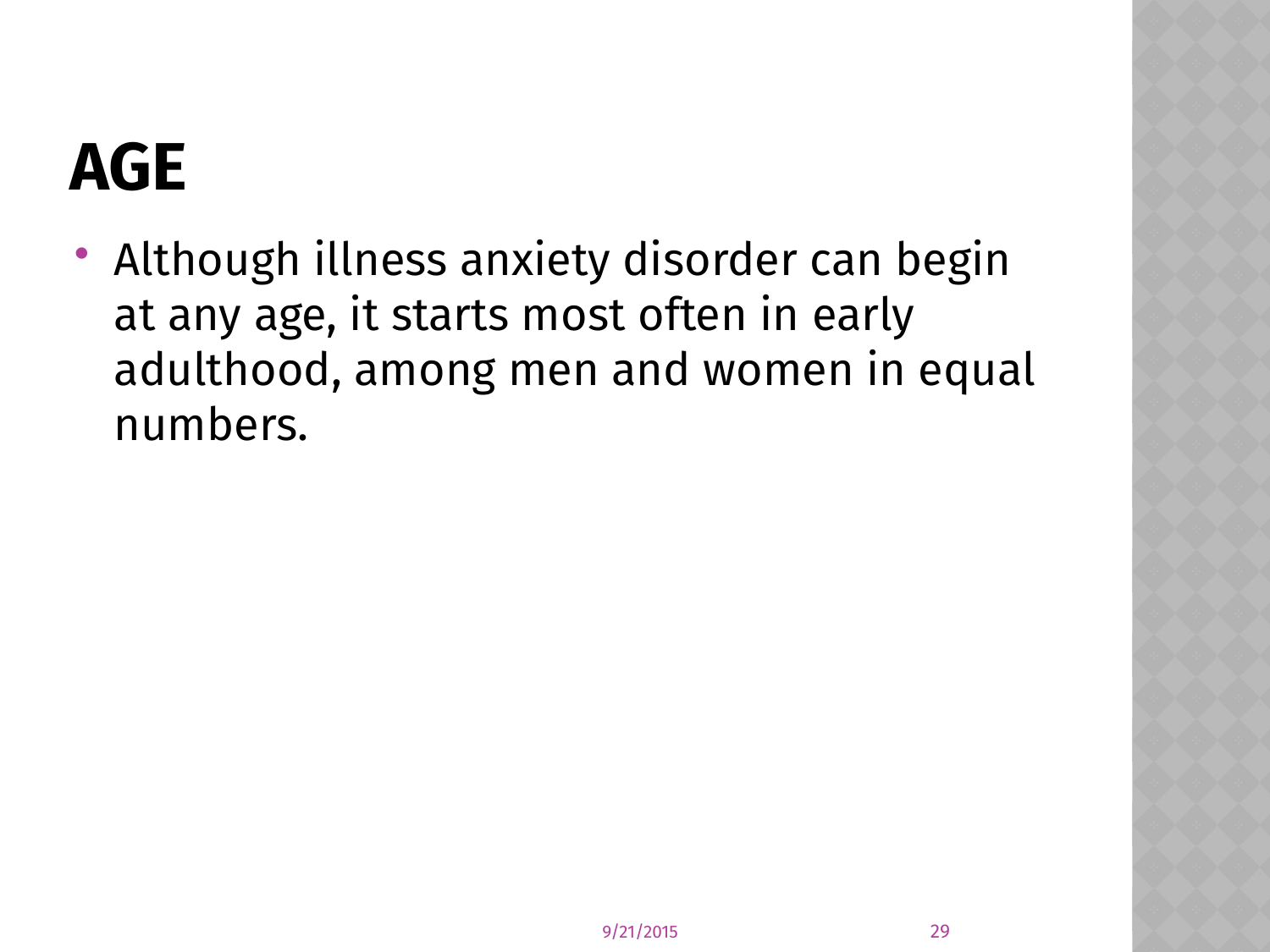

# AGE
Although illness anxiety disorder can begin at any age, it starts most often in early adulthood, among men and women in equal numbers.
29
9/21/2015